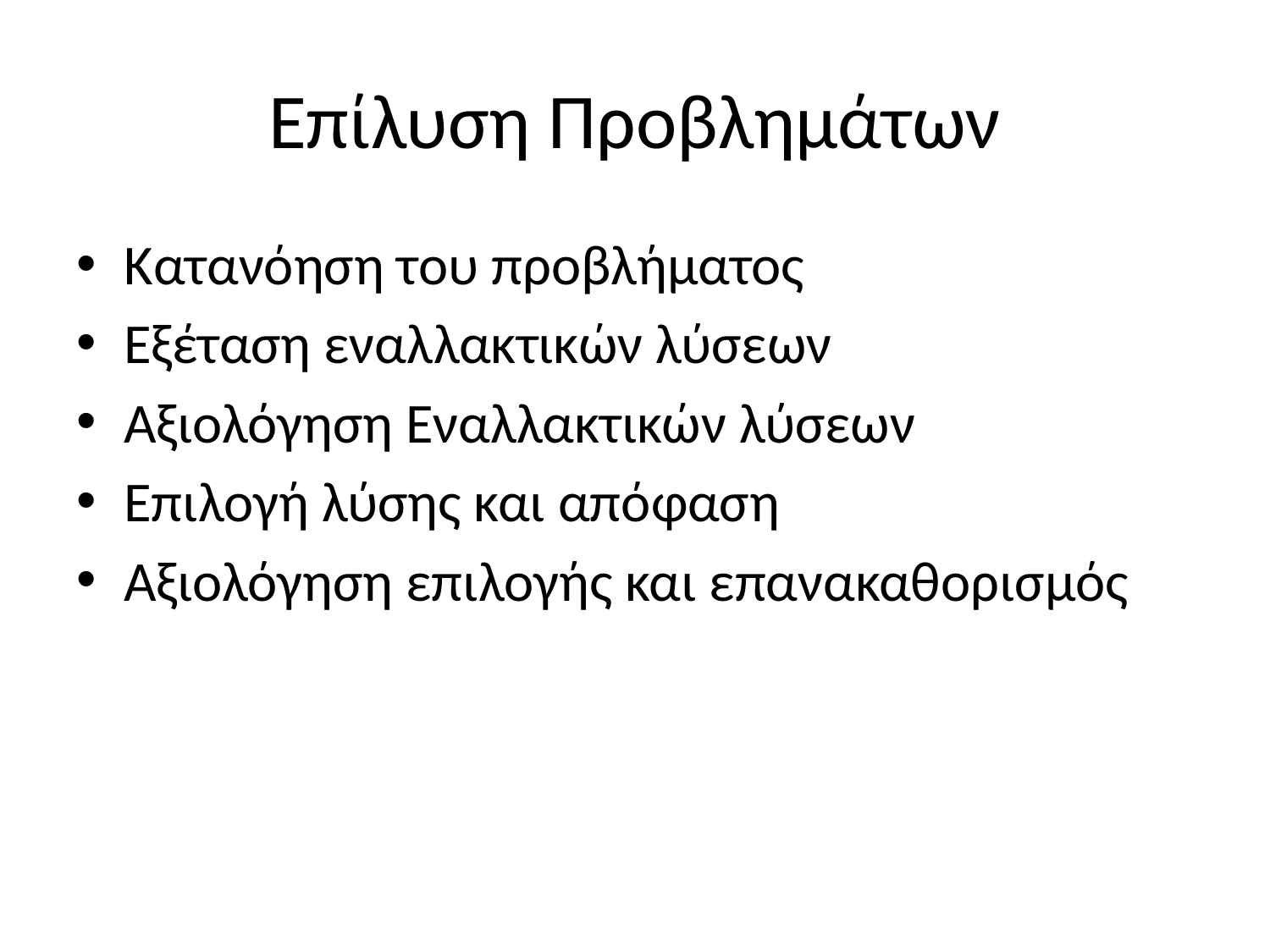

# Επίλυση Προβλημάτων
Κατανόηση του προβλήματος
Εξέταση εναλλακτικών λύσεων
Αξιολόγηση Εναλλακτικών λύσεων
Επιλογή λύσης και απόφαση
Αξιολόγηση επιλογής και επανακαθορισμός